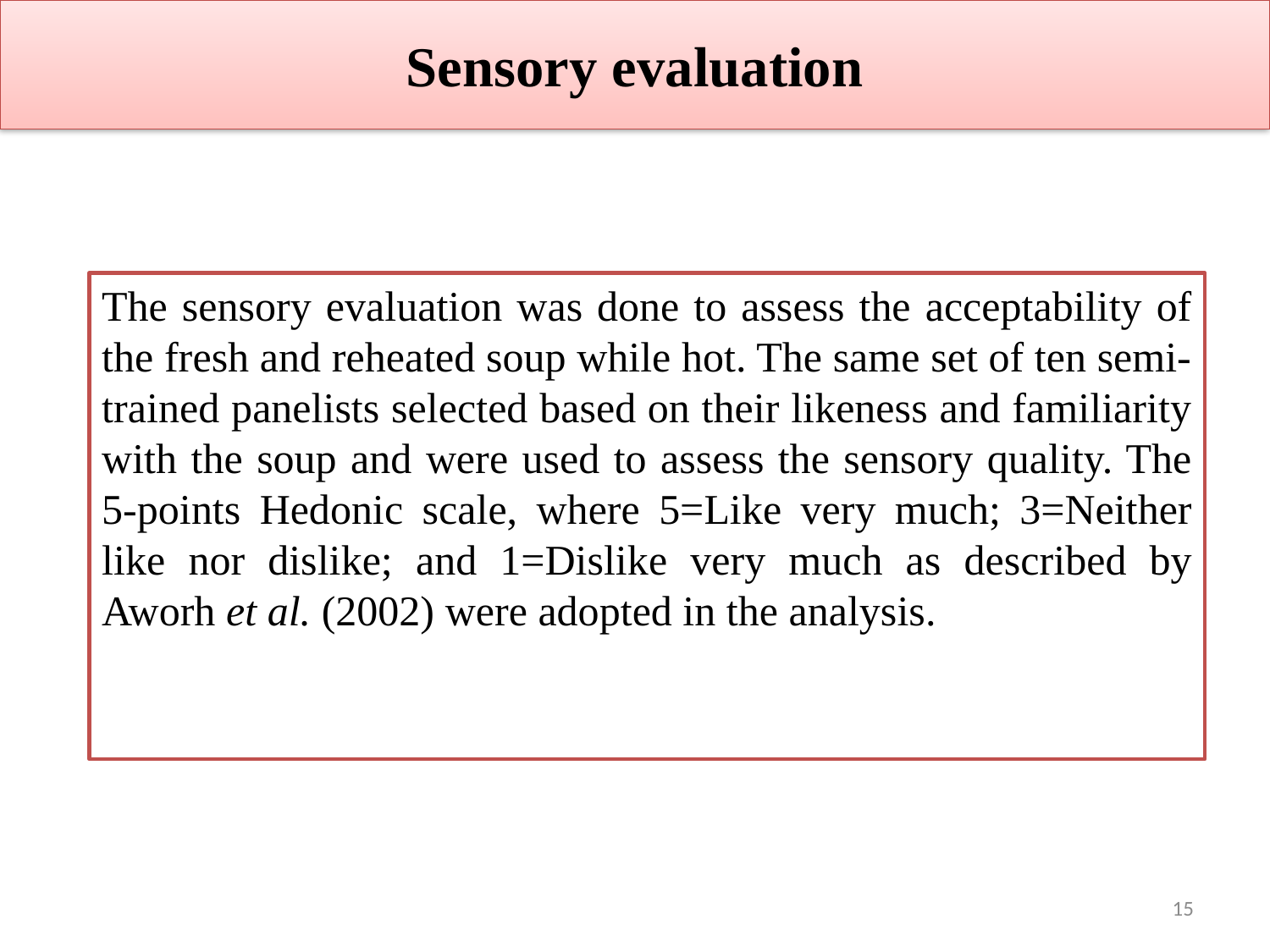

# Sensory evaluation
The sensory evaluation was done to assess the acceptability of the fresh and reheated soup while hot. The same set of ten semi-trained panelists selected based on their likeness and familiarity with the soup and were used to assess the sensory quality. The 5-points Hedonic scale, where 5=Like very much; 3=Neither like nor dislike; and 1=Dislike very much as described by Aworh et al. (2002) were adopted in the analysis.

15